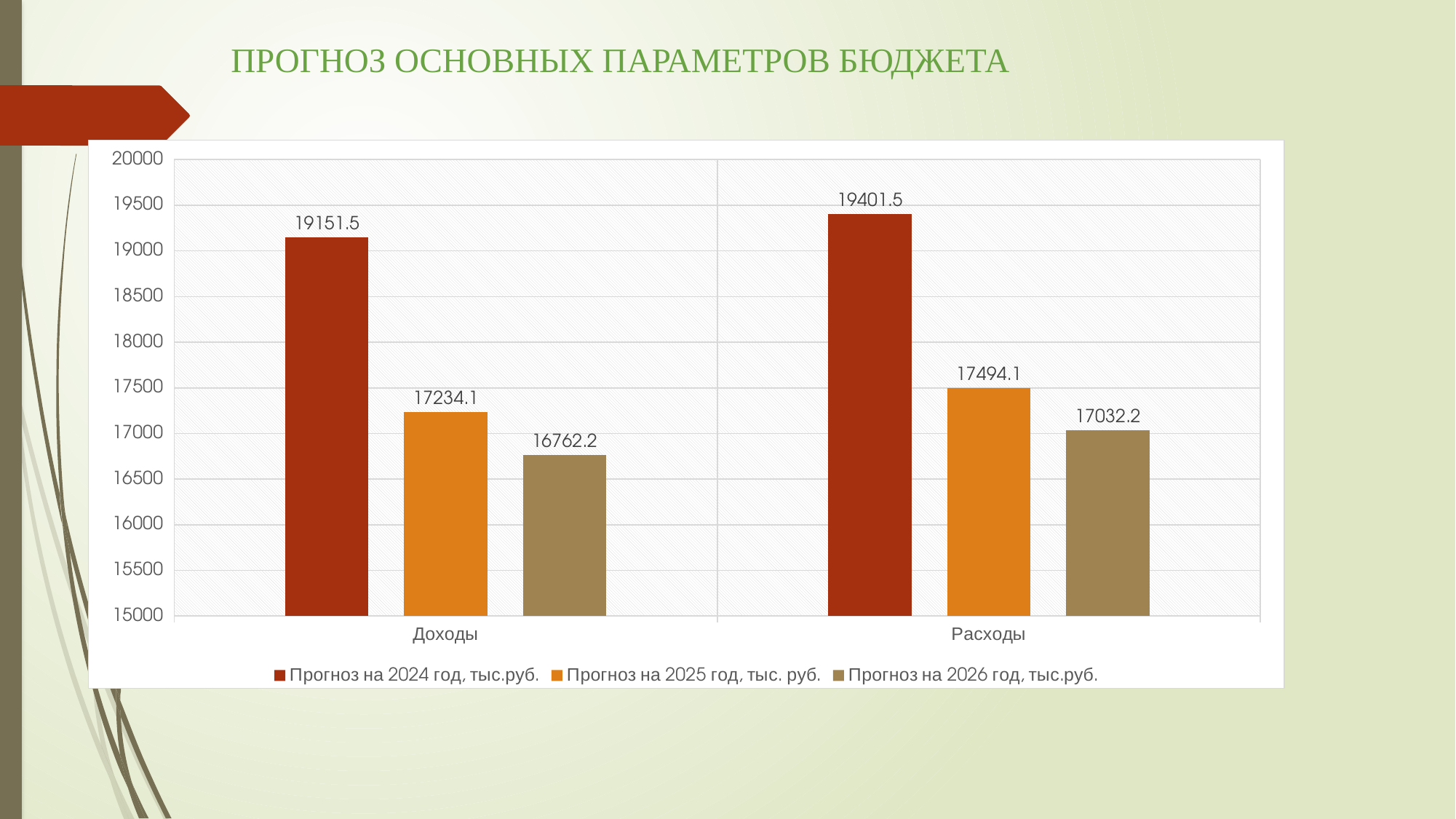

# ПРОГНОЗ ОСНОВНЫХ ПАРАМЕТРОВ БЮДЖЕТА

### Chart

| Category | Прогноз на 2024 год, тыс.руб. | Прогноз на 2025 год, тыс. руб. | Прогноз на 2026 год, тыс.руб. |
|---|---|---|---|
| Доходы | 19151.5 | 17234.1 | 16762.2 |
| Расходы | 19401.5 | 17494.1 | 17032.2 |